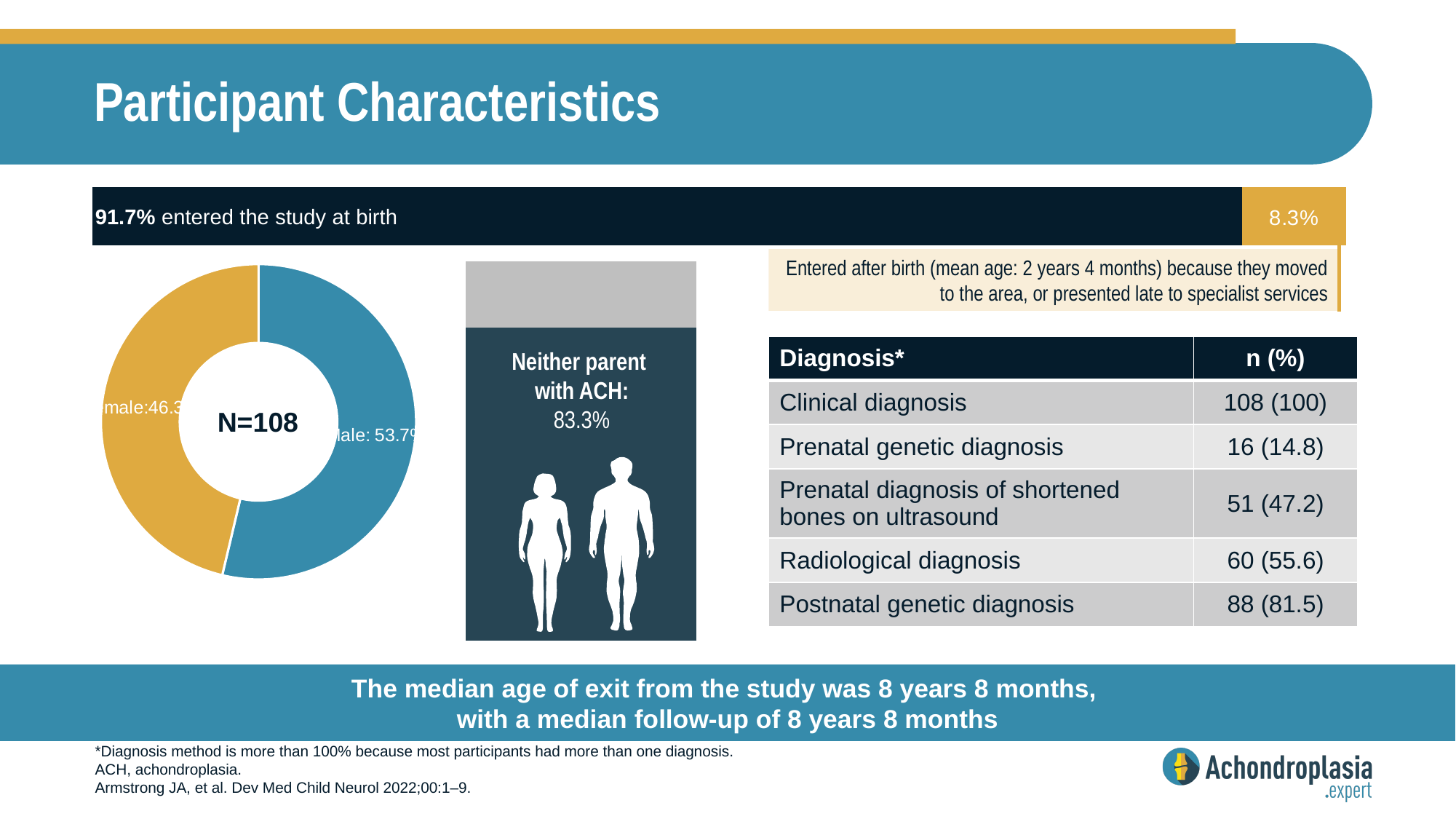

# Participant Characteristics

### Chart

| Category | At birth  | Later |
|---|---|---|
| Category 1 | 91.7 | 8.3 |
91.7% entered the study at birth
Entered after birth (mean age: 2 years 4 months) because they moved
 to the area, or presented late to specialist services

### Chart

| Category | Series 1 | Series 2 |
|---|---|---|
| Category 1 | 83.3 | 17.7 |

### Chart

| Category | Column1 |
|---|---|
| Male | 58.0 |
| Female | 50.0 |
| Diagnosis\* | n (%) |
| --- | --- |
| Clinical diagnosis | 108 (100) |
| Prenatal genetic diagnosis | 16 (14.8) |
| Prenatal diagnosis of shortened bones on ultrasound | 51 (47.2) |
| Radiological diagnosis | 60 (55.6) |
| Postnatal genetic diagnosis | 88 (81.5) |
Neither parent
with ACH:
83.3%
N=108

The median age of exit from the study was 8 years 8 months,
with a median follow-up of 8 years 8 months
*Diagnosis method is more than 100% because most participants had more than one diagnosis.
ACH, achondroplasia.
Armstrong JA, et al. Dev Med Child Neurol 2022;00:1–9.